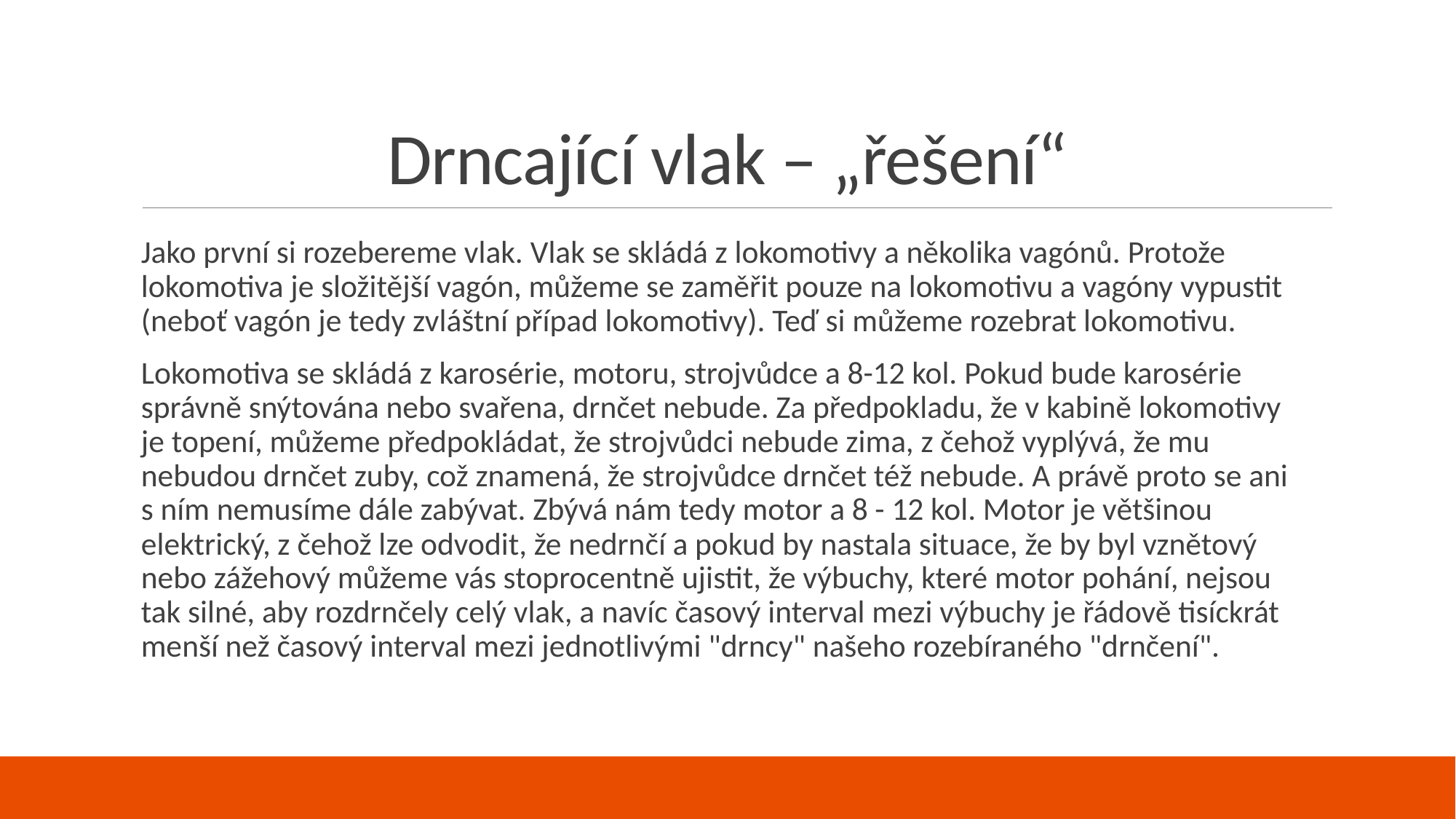

# Drncající vlak – „řešení“
Jako první si rozebereme vlak. Vlak se skládá z lokomotivy a několika vagónů. Protože lokomotiva je složitější vagón, můžeme se zaměřit pouze na lokomotivu a vagóny vypustit (neboť vagón je tedy zvláštní případ lokomotivy). Teď si můžeme rozebrat lokomotivu.
Lokomotiva se skládá z karosérie, motoru, strojvůdce a 8-12 kol. Pokud bude karosérie správně snýtována nebo svařena, drnčet nebude. Za předpokladu, že v kabině lokomotivy je topení, můžeme předpokládat, že strojvůdci nebude zima, z čehož vyplývá, že mu nebudou drnčet zuby, což znamená, že strojvůdce drnčet též nebude. A právě proto se ani s ním nemusíme dále zabývat. Zbývá nám tedy motor a 8 - 12 kol. Motor je většinou elektrický, z čehož lze odvodit, že nedrnčí a pokud by nastala situace, že by byl vznětový nebo zážehový můžeme vás stoprocentně ujistit, že výbuchy, které motor pohání, nejsou tak silné, aby rozdrnčely celý vlak, a navíc časový interval mezi výbuchy je řádově tisíckrát menší než časový interval mezi jednotlivými "drncy" našeho rozebíraného "drnčení".